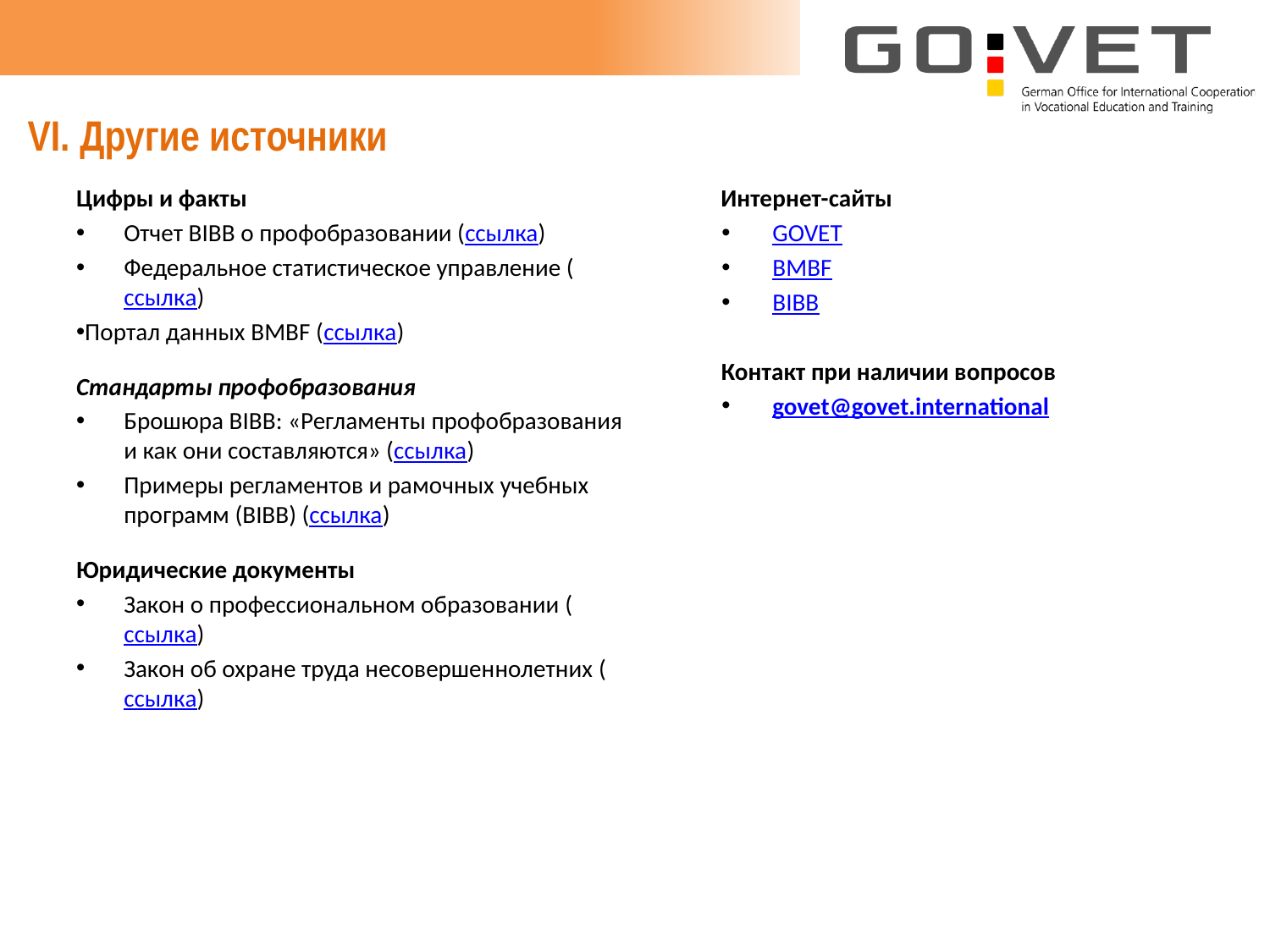

# VI. Другие источники
Цифры и факты
Отчет BIBB о профобразовании (ссылка)
Федеральное статистическое управление (ссылка)
Портал данных BMBF (ссылка)

Стандарты профобразования
Брошюра BIBB: «Регламенты профобразования и как они составляются» (ссылка)
Примеры регламентов и рамочных учебных программ (BIBB) (ссылка)

Юридические документы
Закон о профессиональном образовании (ссылка)
Закон об охране труда несовершеннолетних (ссылка)

  Интернет-сайты
GOVET
BMBF
BIBB

  Контакт при наличии вопросов
govet@govet.international